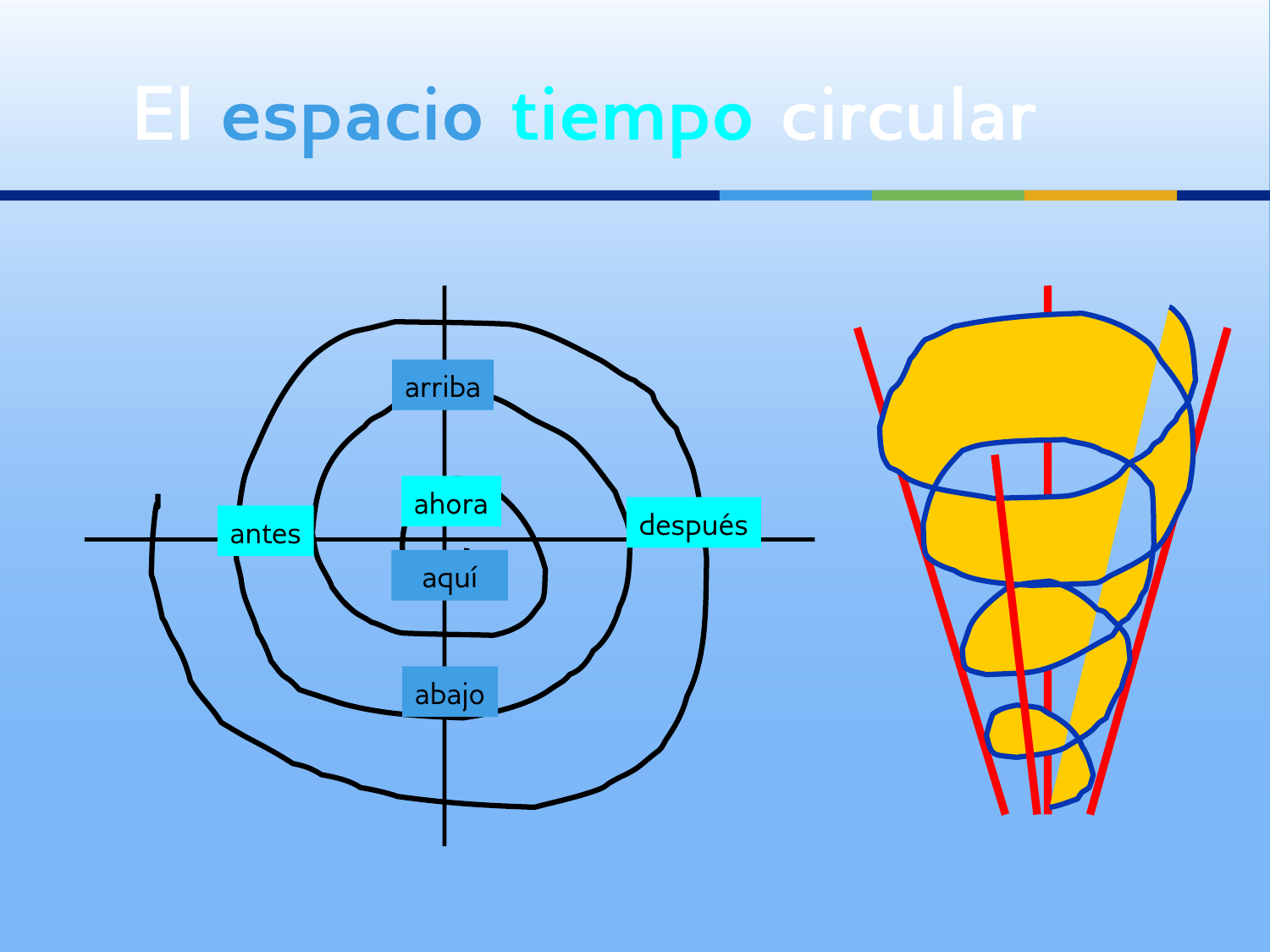

El espacio tiempo circular

arriba

ahora
después
antes

aquí
abajo